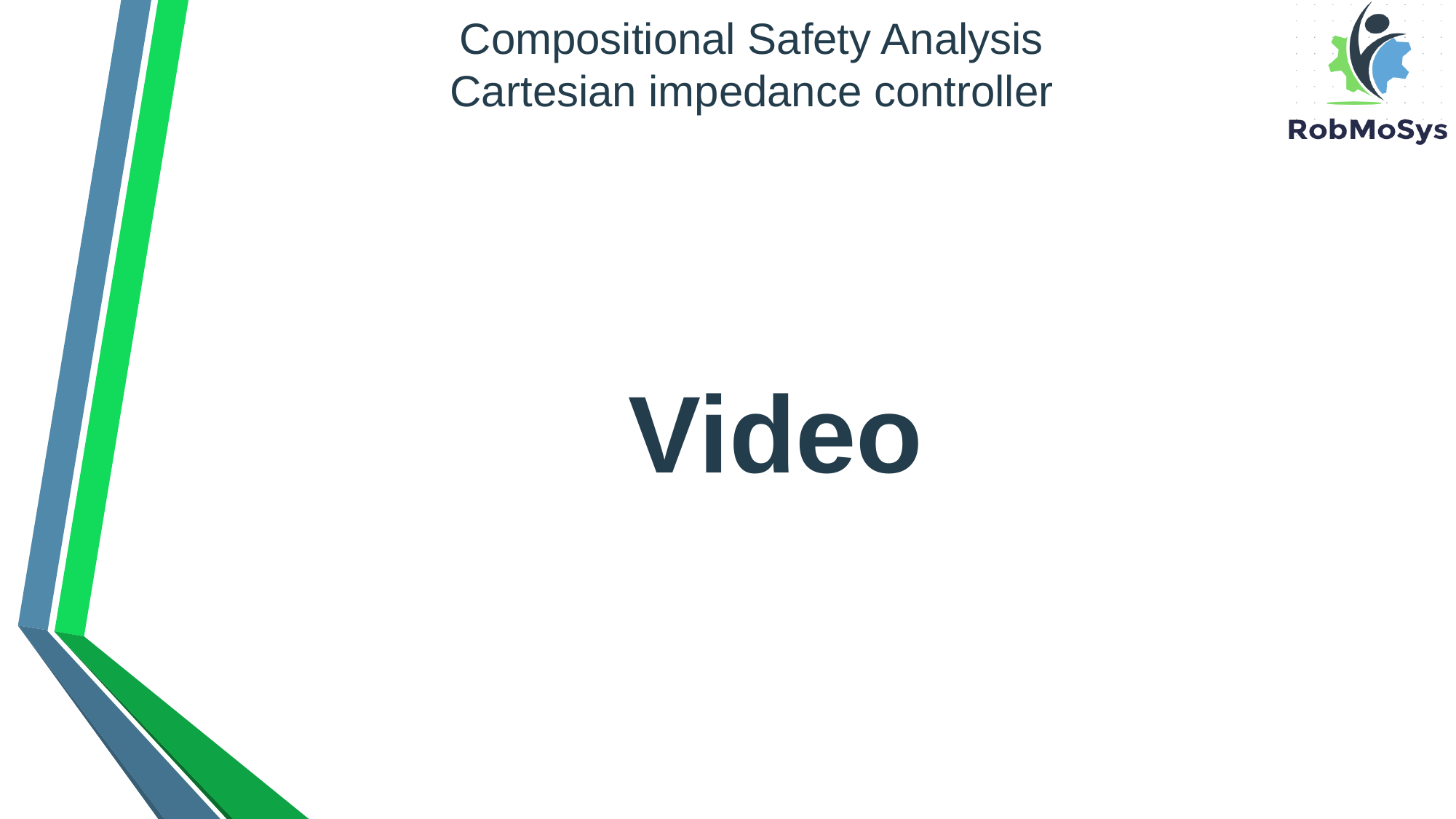

# Compositional Safety Analysis Cartesian impedance controller
Video